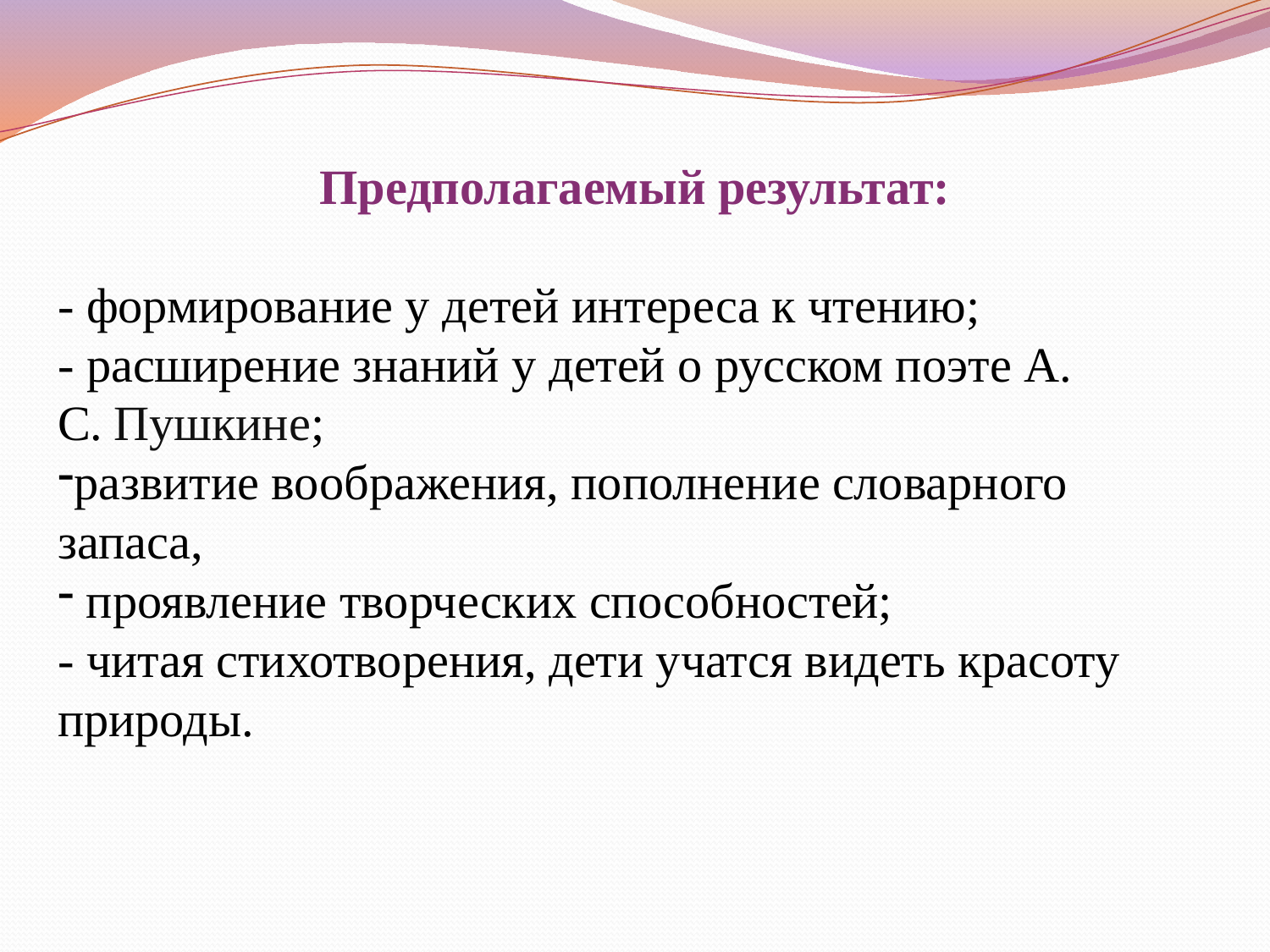

Предполагаемый результат:

- формирование у детей интереса к чтению;
- расширение знаний у детей о русском поэте А. С. Пушкине;
развитие воображения, пополнение словарного запаса,
 проявление творческих способностей;
- читая стихотворения, дети учатся видеть красоту природы.